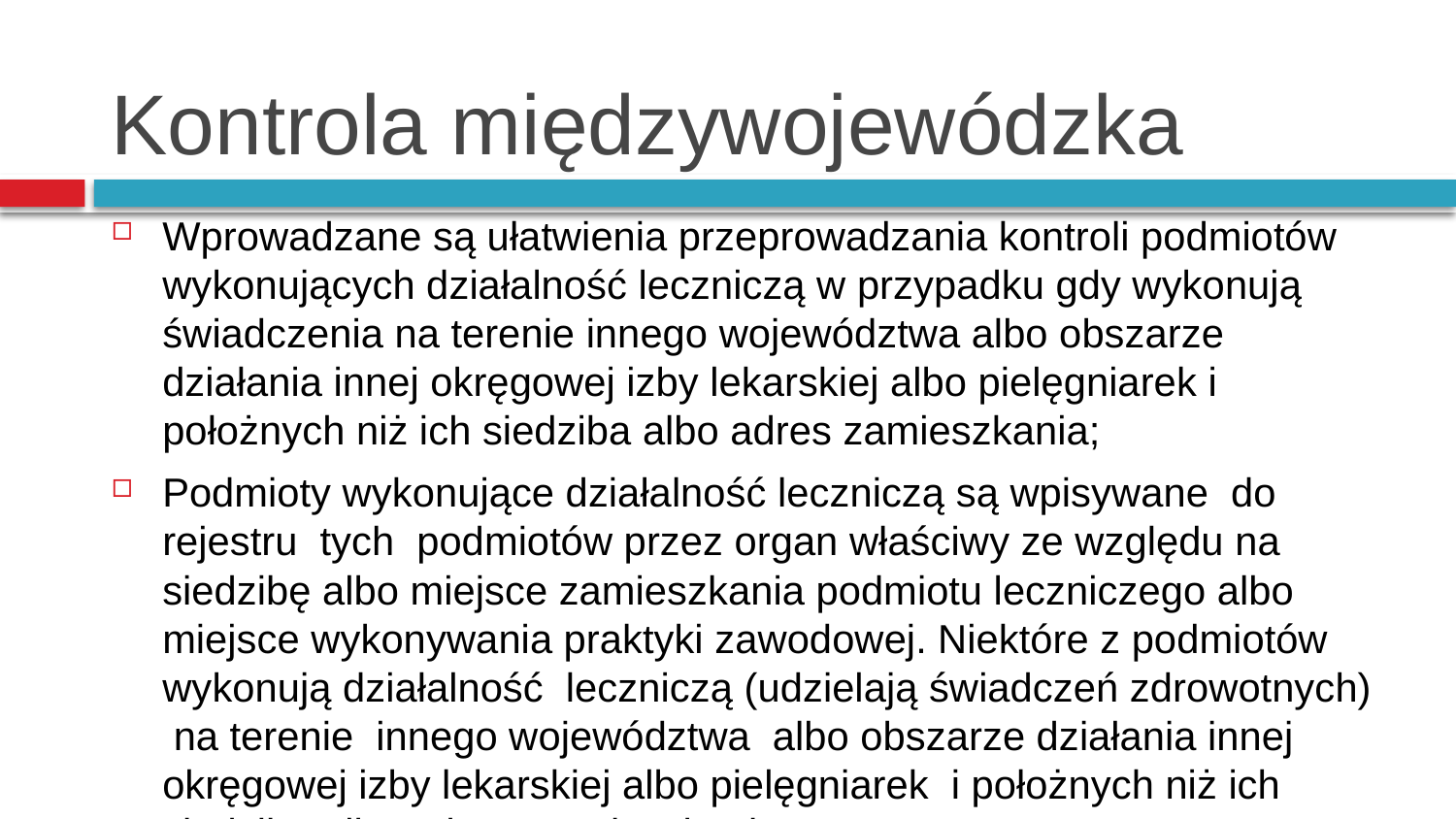

# Kontrola międzywojewódzka
Wprowadzane są ułatwienia przeprowadzania kontroli podmiotów wykonujących działalność leczniczą w przypadku gdy wykonują świadczenia na terenie innego województwa albo obszarze działania innej okręgowej izby lekarskiej albo pielęgniarek i położnych niż ich siedziba albo adres zamieszkania;
Podmioty wykonujące działalność leczniczą są wpisywane  do  rejestru  tych  podmiotów przez organ właściwy ze względu na siedzibę albo miejsce zamieszkania podmiotu leczniczego albo miejsce wykonywania praktyki zawodowej. Niektóre z podmiotów wykonują działalność  leczniczą (udzielają świadczeń zdrowotnych)  na terenie  innego województwa  albo obszarze działania innej okręgowej izby lekarskiej albo pielęgniarek  i położnych niż ich siedziba albo adres  zamieszkania;